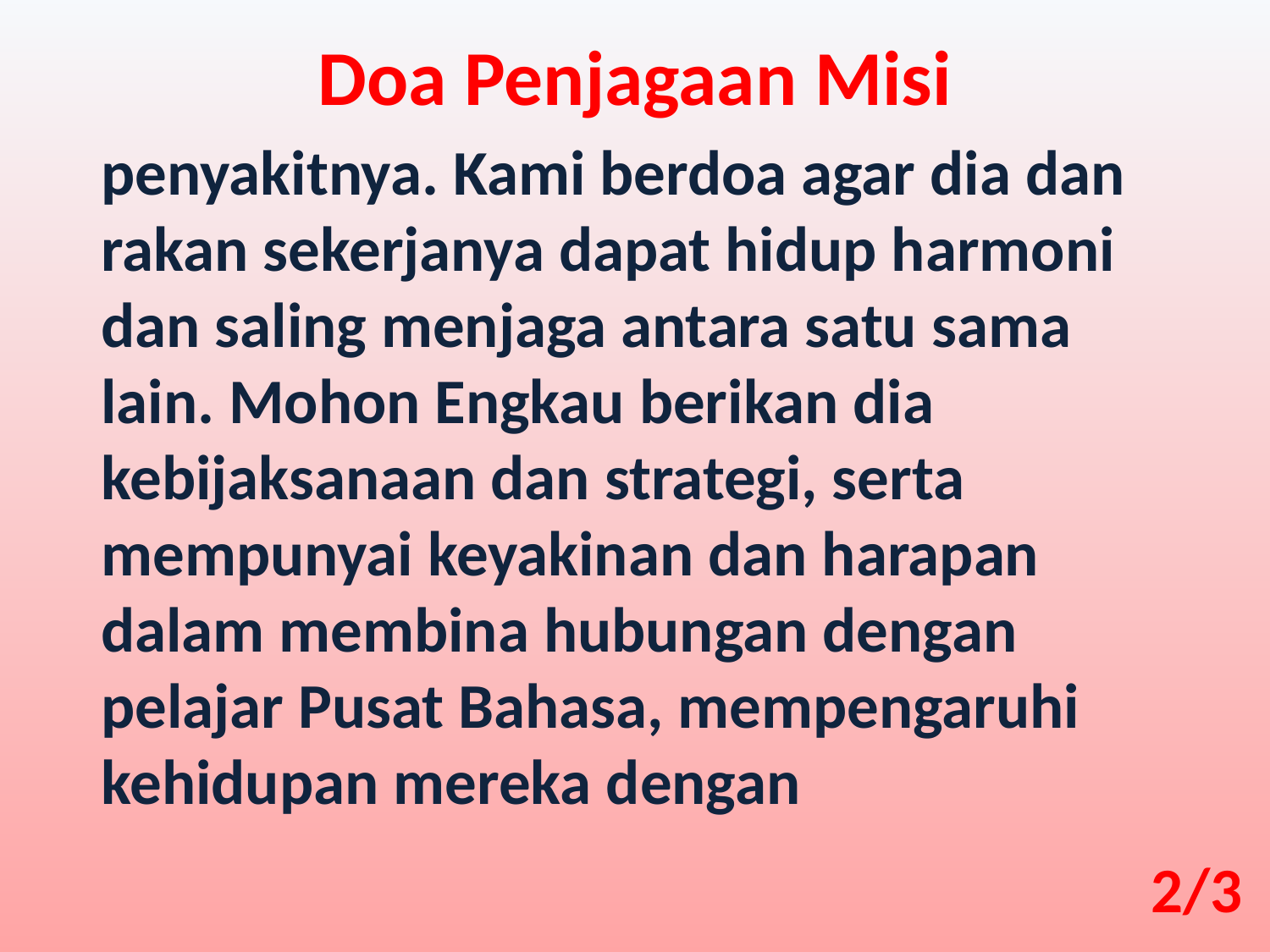

Doa Penjagaan Misi
penyakitnya. Kami berdoa agar dia dan rakan sekerjanya dapat hidup harmoni dan saling menjaga antara satu sama lain. Mohon Engkau berikan dia kebijaksanaan dan strategi, serta mempunyai keyakinan dan harapan dalam membina hubungan dengan pelajar Pusat Bahasa, mempengaruhi kehidupan mereka dengan
2/3